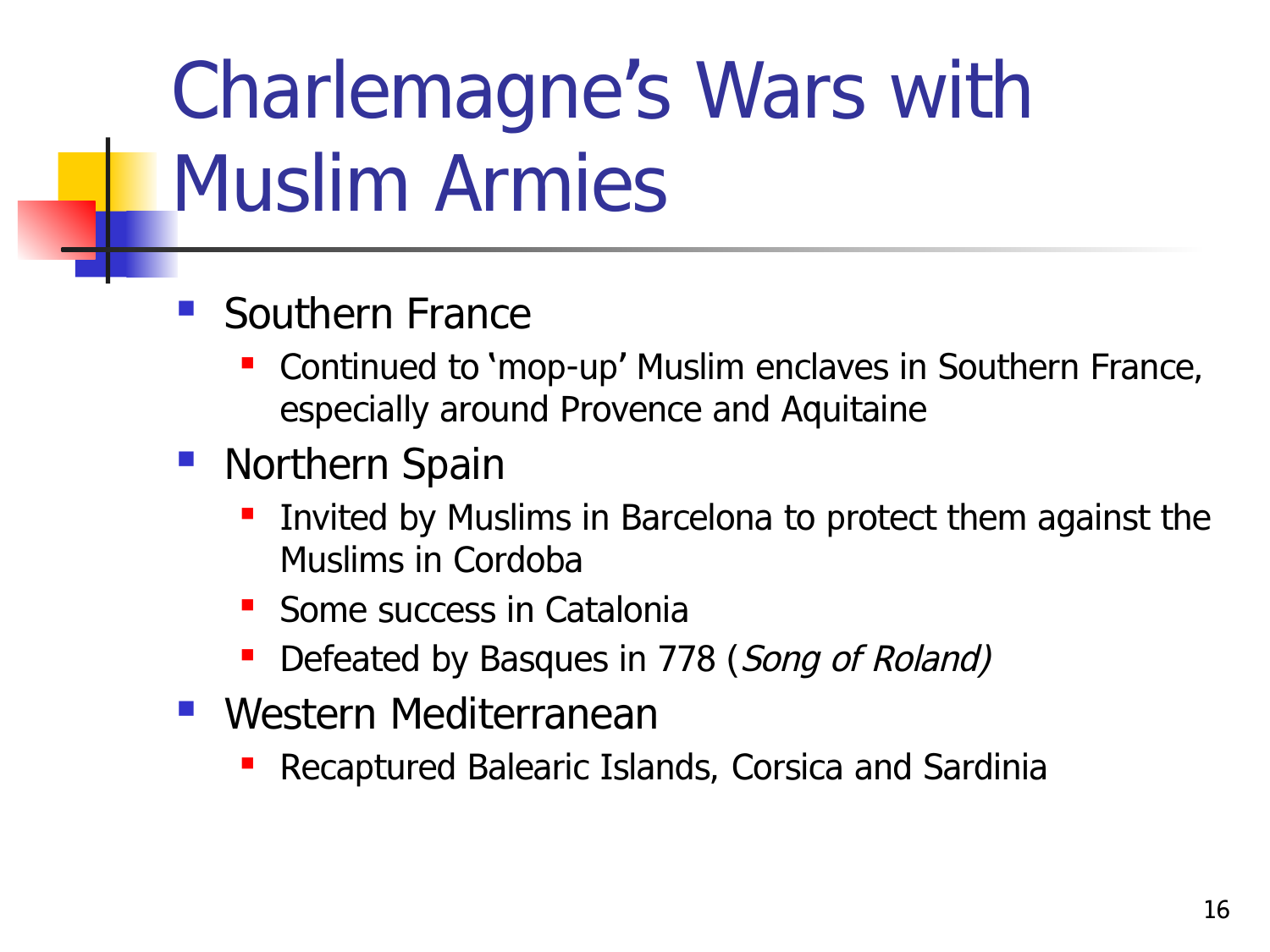

# Charlemagne’s Wars with Muslim Armies
Southern France
Continued to ‘mop-up’ Muslim enclaves in Southern France, especially around Provence and Aquitaine
Northern Spain
Invited by Muslims in Barcelona to protect them against the Muslims in Cordoba
Some success in Catalonia
Defeated by Basques in 778 (Song of Roland)
Western Mediterranean
Recaptured Balearic Islands, Corsica and Sardinia
16